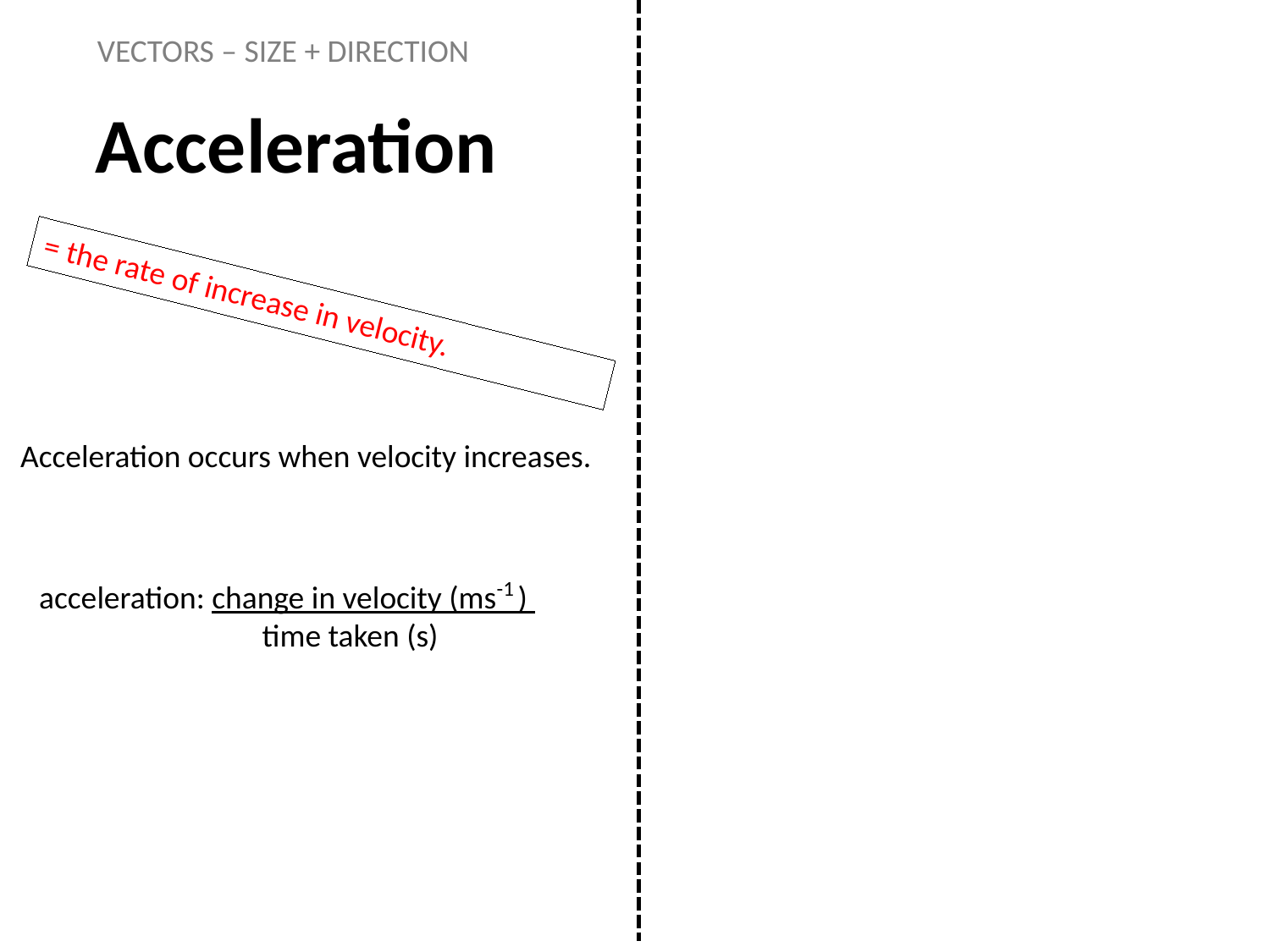

VECTORS – SIZE + DIRECTION
Acceleration
= the rate of increase in velocity.
Acceleration occurs when velocity increases.
-1
acceleration: change in velocity (ms   )
                               time taken (s)